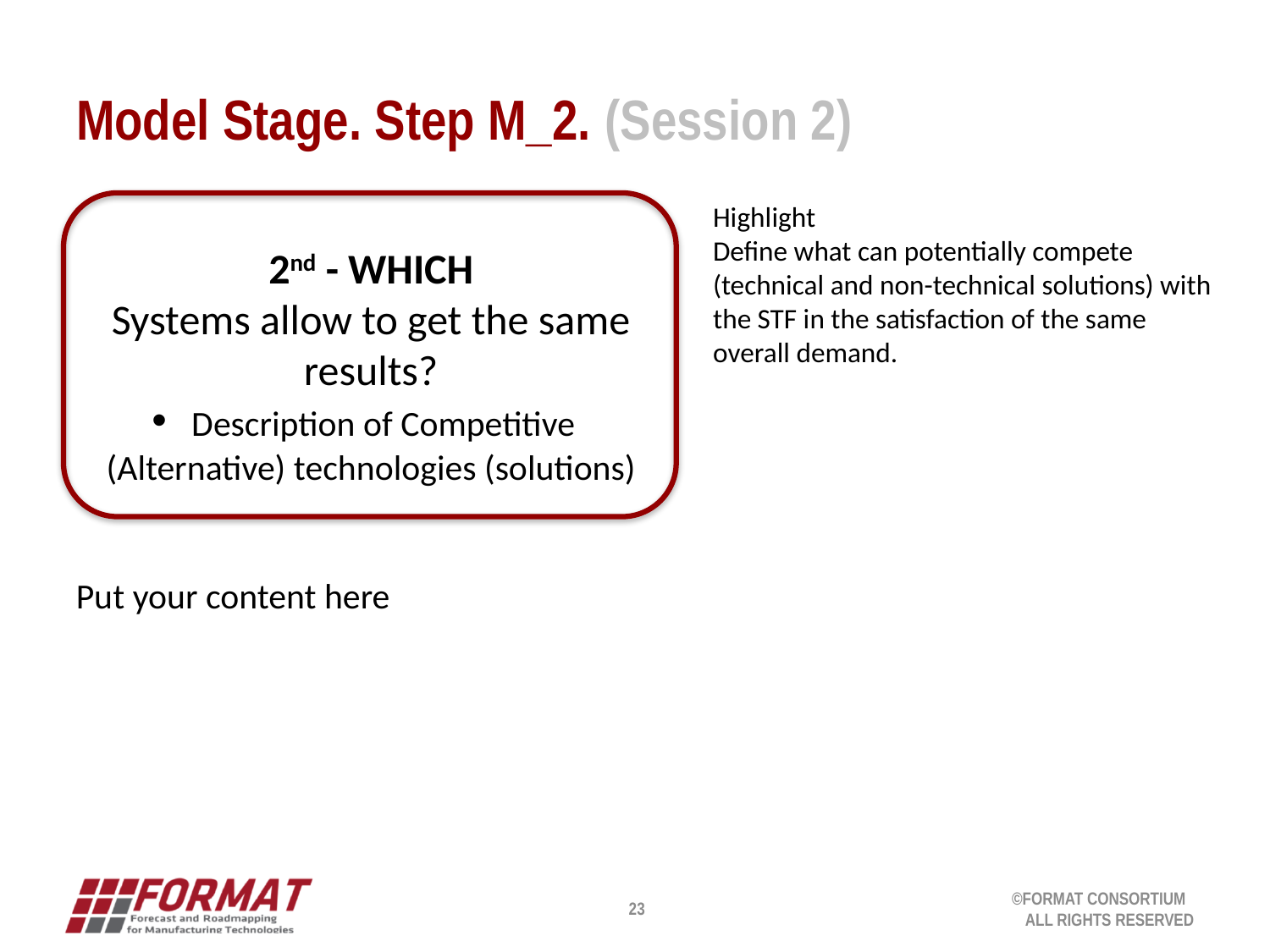

# Model Stage. Step M_2. (Session 2)

Highlight
Define what can potentially compete  (technical and non-technical solutions) with the STF in the satisfaction of the same overall demand.
2nd - WHICH
Systems allow to get the same results?
 Description of Competitive (Alternative) technologies (solutions)
Put your content here
23
©FORMAT CONSORTIUM
ALL RIGHTS RESERVED